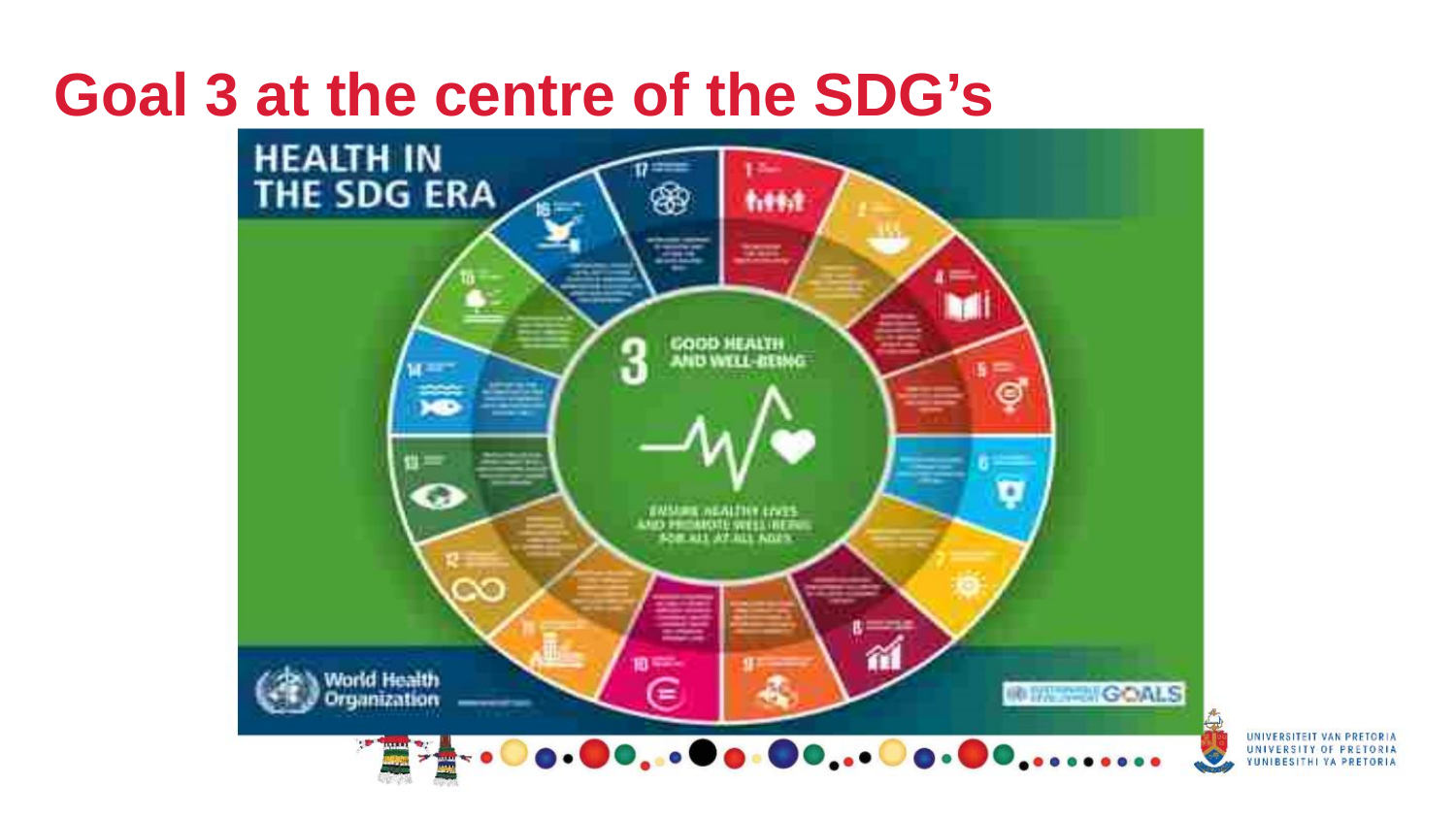

Goal 3 at the centre of the SDG’s